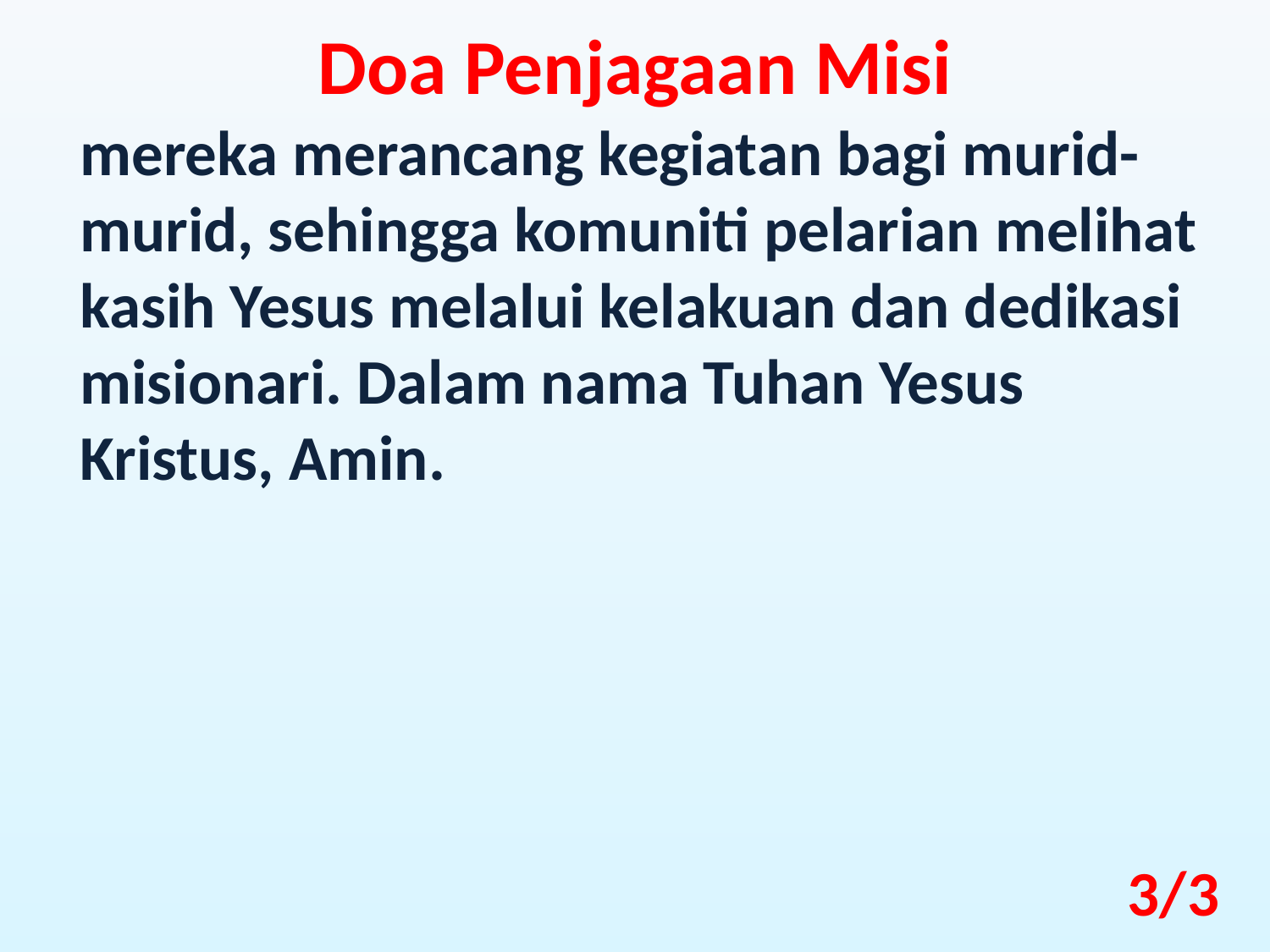

Doa Penjagaan Misi
mereka merancang kegiatan bagi murid-murid, sehingga komuniti pelarian melihat kasih Yesus melalui kelakuan dan dedikasi misionari. Dalam nama Tuhan Yesus Kristus, Amin.
3/3